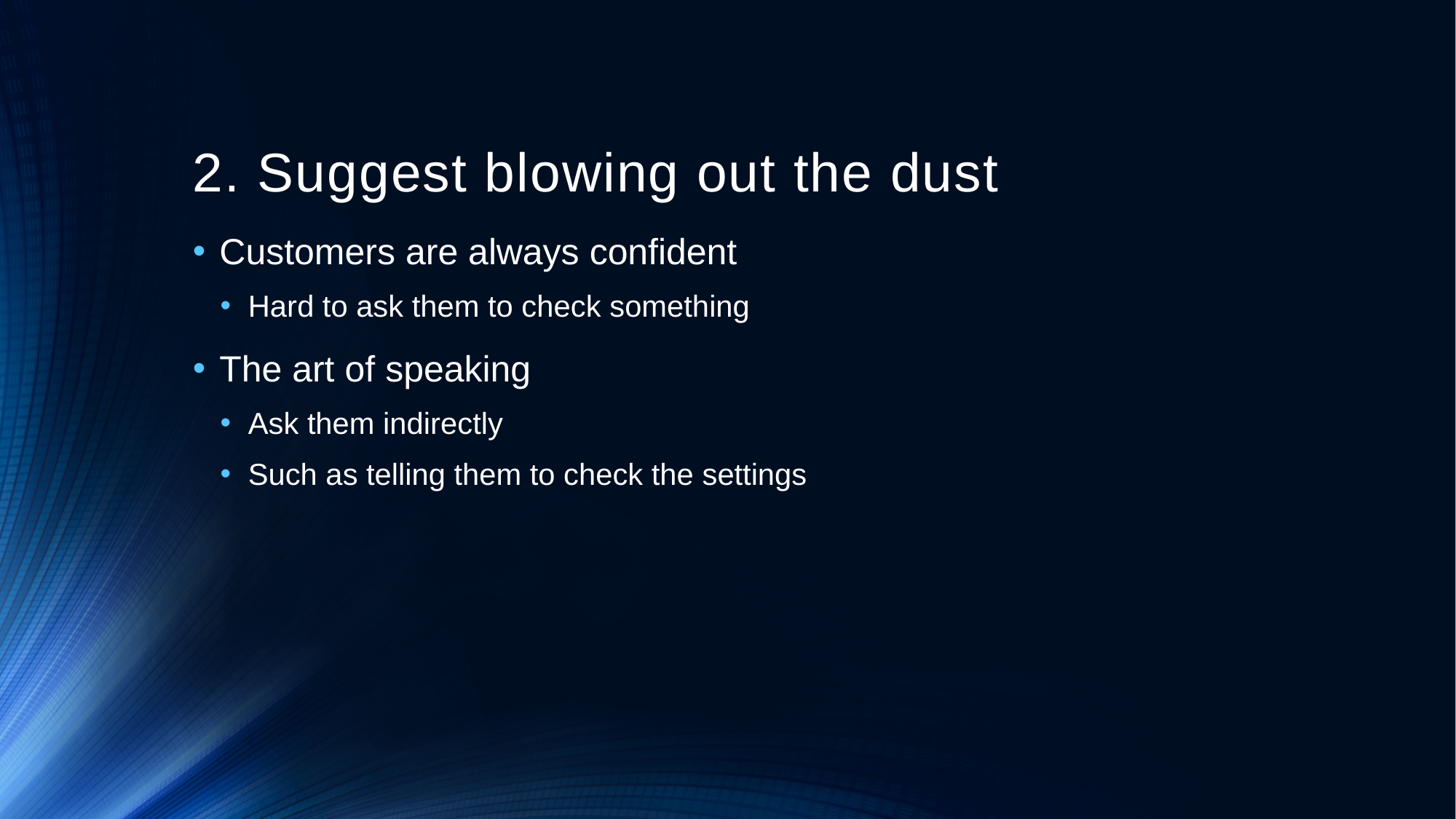

# 2. Suggest blowing out the dust
Customers are always confident
Hard to ask them to check something
The art of speaking
Ask them indirectly
Such as telling them to check the settings